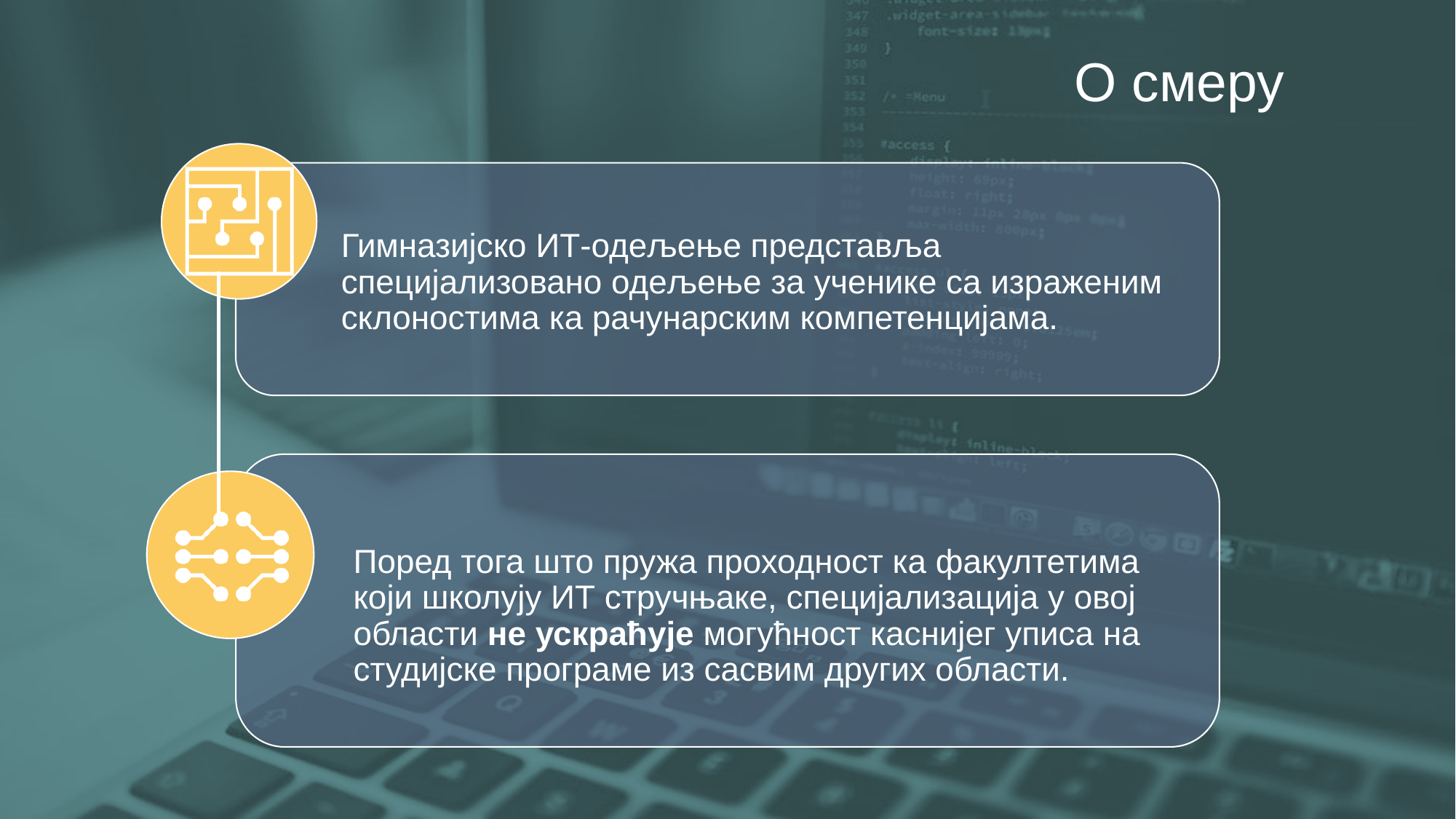

# О смеру

Гимназијско ИТ-одељење представља специјализовано одељење за ученике са израженим склоностима ка рачунарским компетенцијама.

Поред тога што пружа проходност ка факултетима који школују ИТ стручњаке, специјализација у овој области не ускраћује могућност каснијег уписа на студијске програме из сасвим других области.